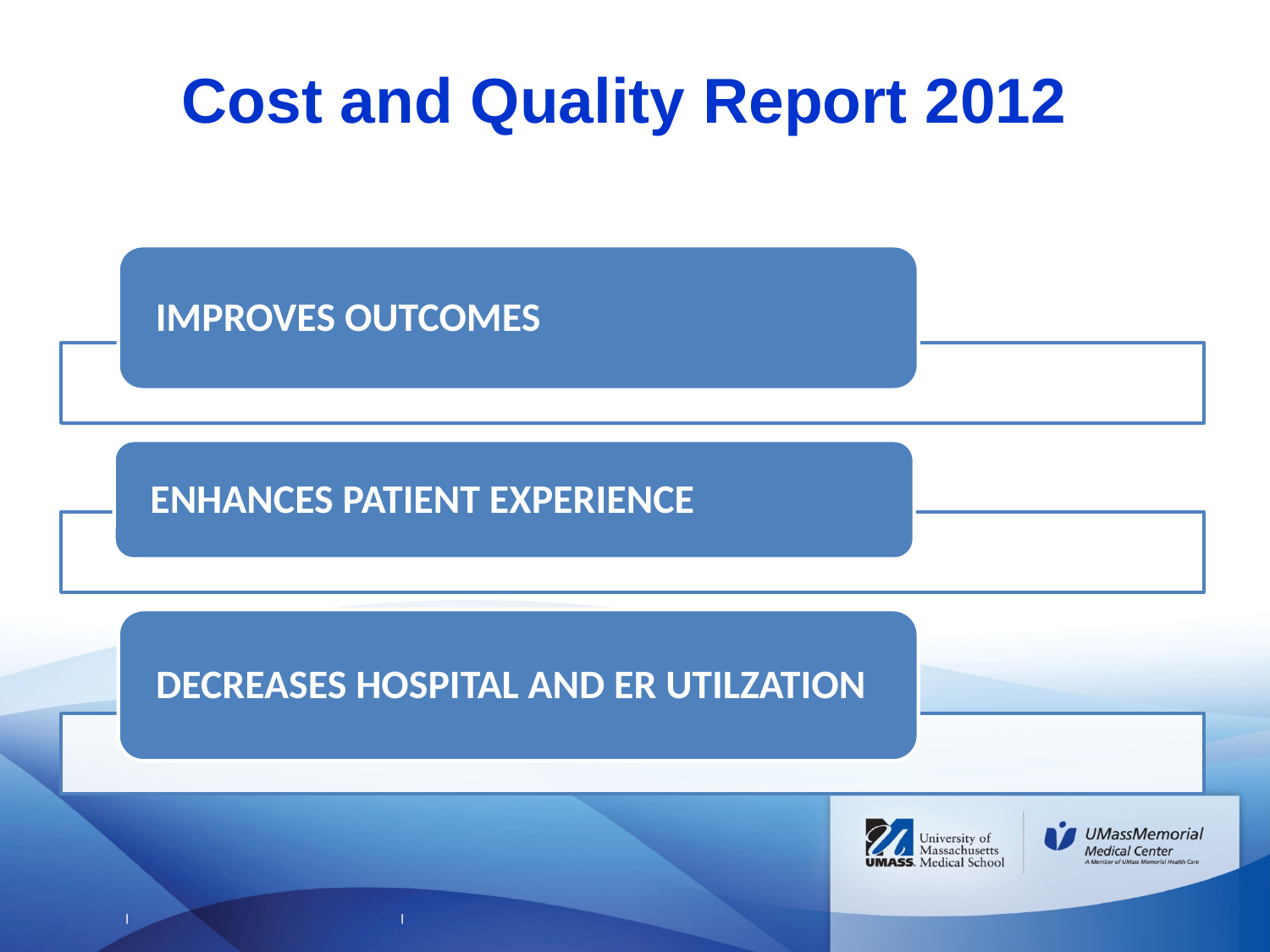

# Cost and Quality Report 2012 PCMH
IMPROVES OUTCOMES
ENHANCES PATIENT EXPERIENCE
DECREASES HOSPITAL AND ER UTILZATION